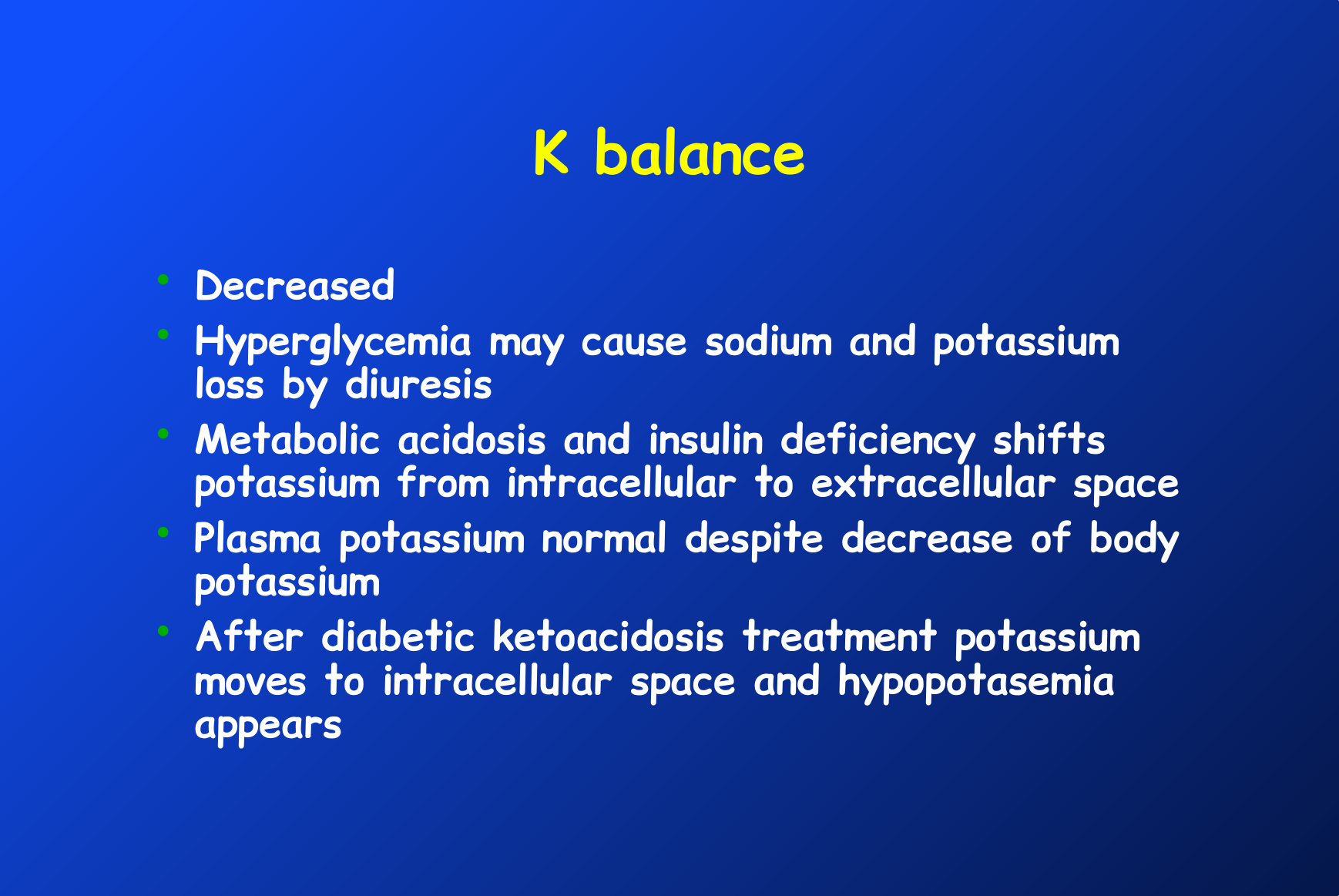

# K balance
Decreased
Hyperglycemia may cause sodium and potassium loss by diuresis
Metabolic acidosis and insulin deficiency shifts potassium from intracellular to extracellular space
Plasma potassium normal despite decrease of body potassium
After diabetic ketoacidosis treatment potassium moves to intracellular space and hypopotasemia appears